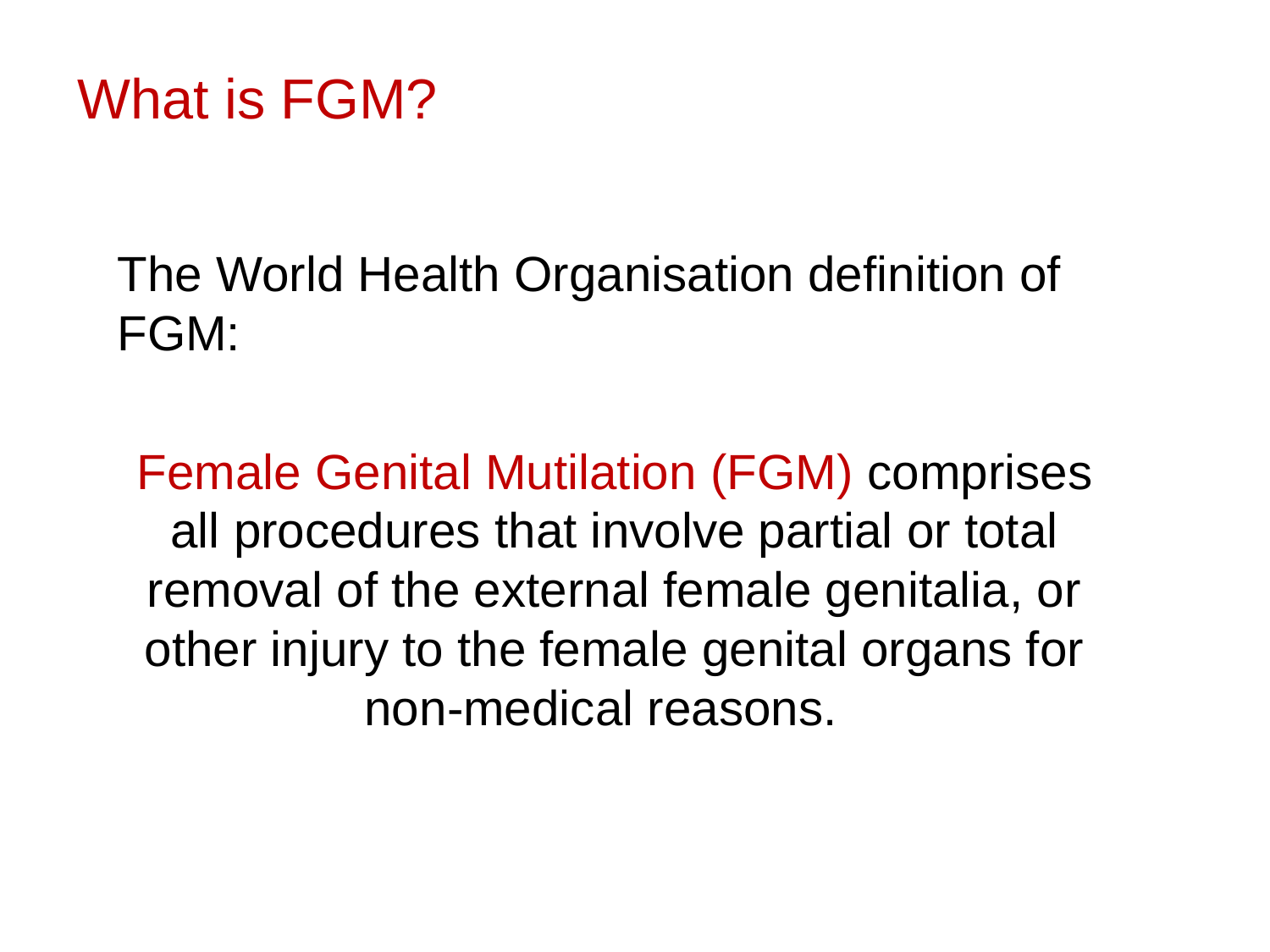

# What is FGM?
The World Health Organisation definition of FGM:

Female Genital Mutilation (FGM) comprises all procedures that involve partial or total removal of the external female genitalia, or other injury to the female genital organs for non-medical reasons.